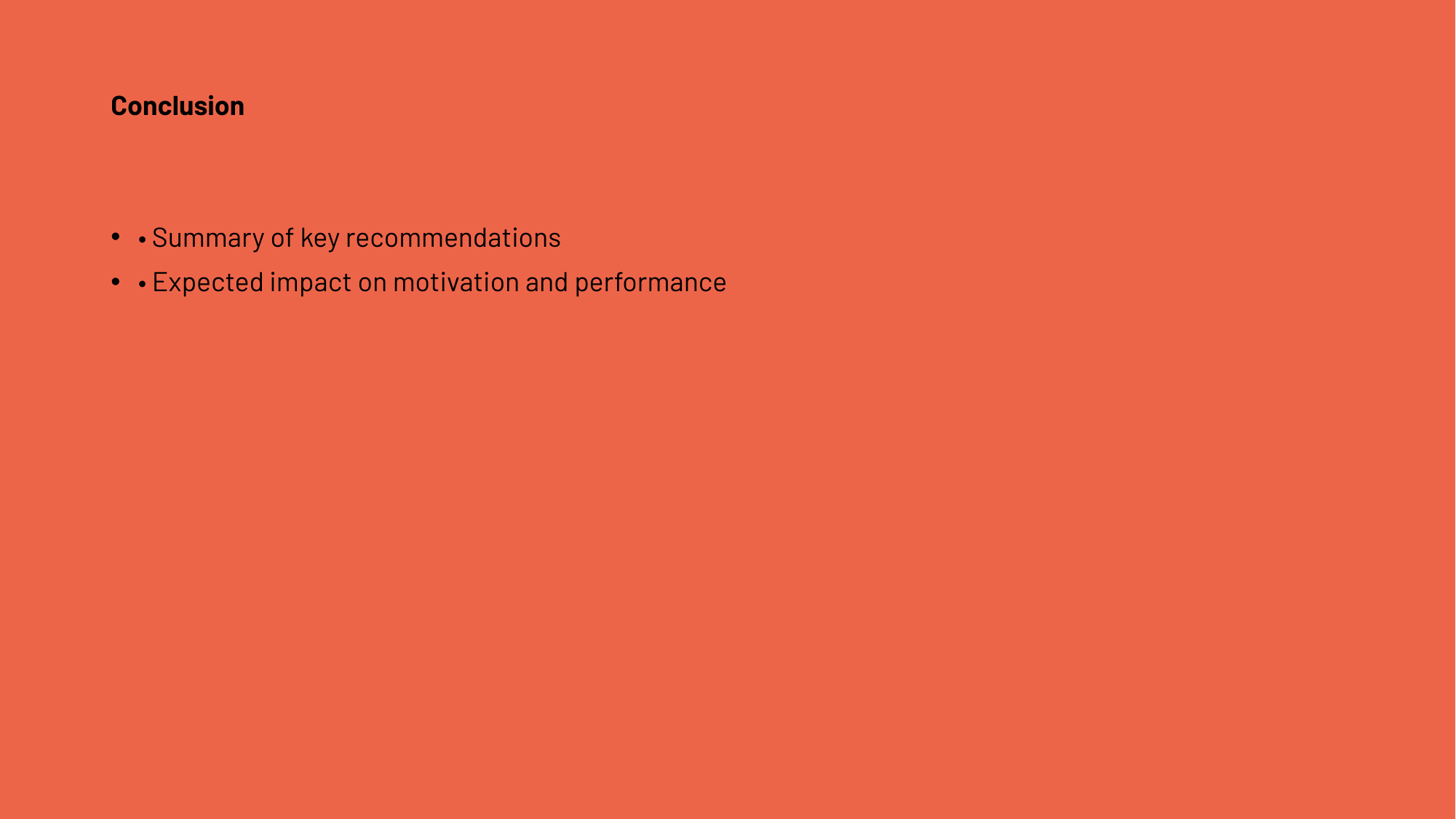

# Conclusion
• Summary of key recommendations
• Expected impact on motivation and performance